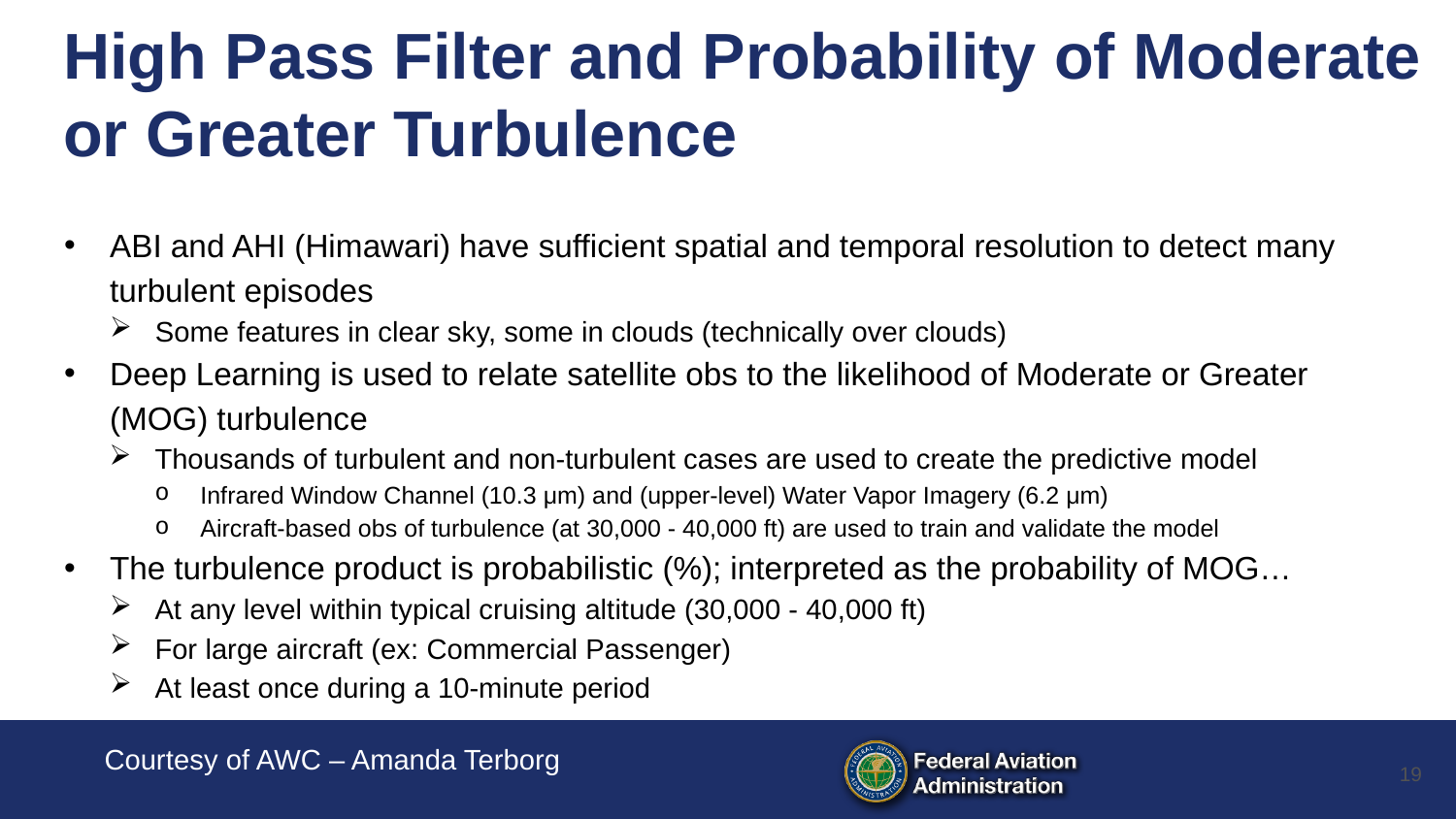

# High Pass Filter and Probability of Moderate or Greater Turbulence

ABI and AHI (Himawari) have sufficient spatial and temporal resolution to detect many turbulent episodes
Some features in clear sky, some in clouds (technically over clouds)
Deep Learning is used to relate satellite obs to the likelihood of Moderate or Greater (MOG) turbulence
Thousands of turbulent and non-turbulent cases are used to create the predictive model
Infrared Window Channel (10.3 μm) and (upper-level) Water Vapor Imagery (6.2 μm)
Aircraft-based obs of turbulence (at 30,000 - 40,000 ft) are used to train and validate the model
The turbulence product is probabilistic (%); interpreted as the probability of MOG…
At any level within typical cruising altitude (30,000 - 40,000 ft)
For large aircraft (ex: Commercial Passenger)
At least once during a 10-minute period
Courtesy of AWC – Amanda Terborg
19